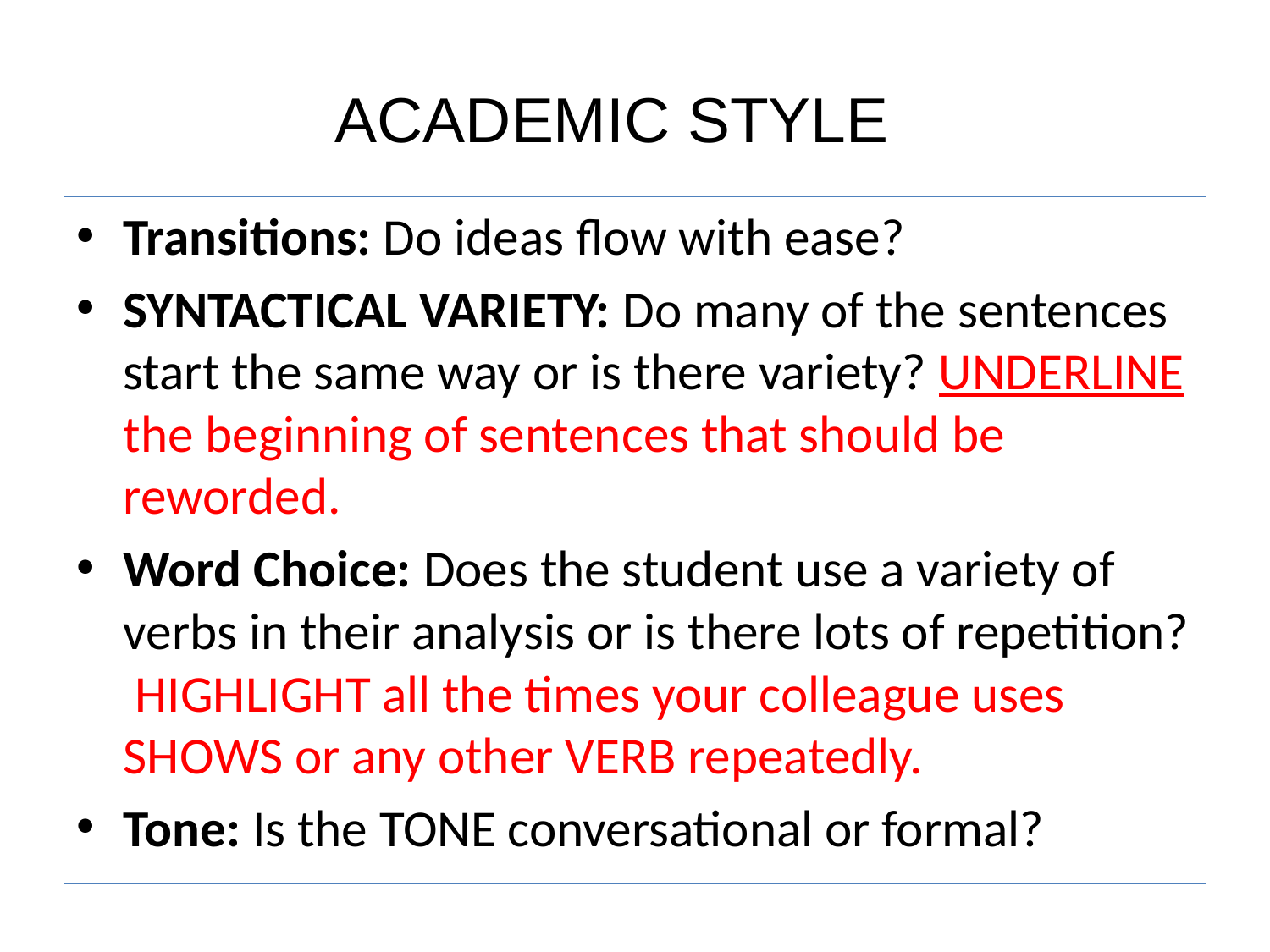

# ACADEMIC STYLE
Transitions: Do ideas flow with ease?
SYNTACTICAL VARIETY: Do many of the sentences start the same way or is there variety? UNDERLINE the beginning of sentences that should be reworded.
Word Choice: Does the student use a variety of verbs in their analysis or is there lots of repetition?  HIGHLIGHT all the times your colleague uses SHOWS or any other VERB repeatedly.
Tone: Is the TONE conversational or formal?